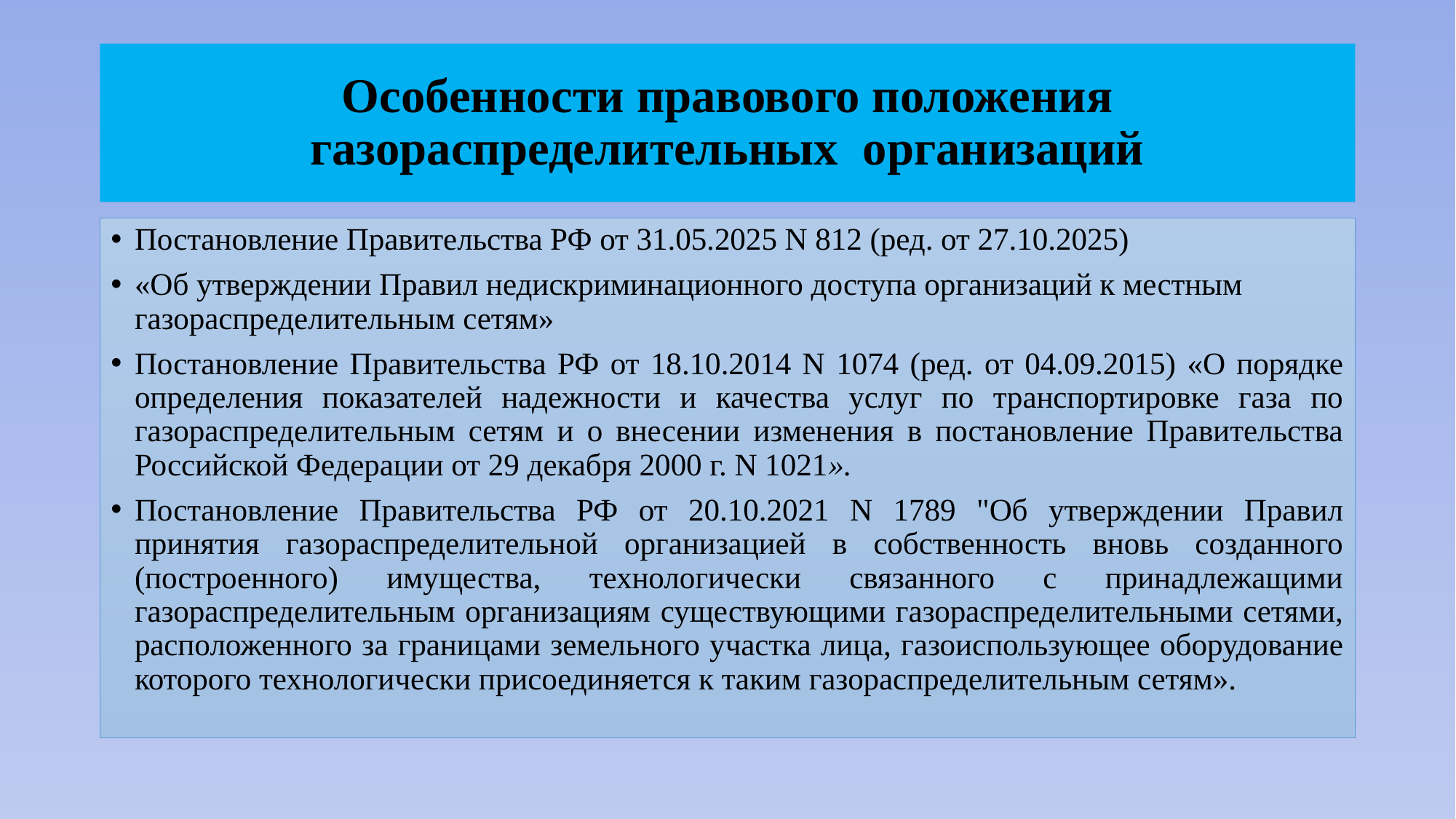

# Особенности правового положения газораспределительных  организаций
Постановление Правительства РФ от 31.05.2025 N 812 (ред. от 27.10.2025)
«Об утверждении Правил недискриминационного доступа организаций к местным газораспределительным сетям»
Постановление Правительства РФ от 18.10.2014 N 1074 (ред. от 04.09.2015) «О порядке определения показателей надежности и качества услуг по транспортировке газа по газораспределительным сетям и о внесении изменения в постановление Правительства Российской Федерации от 29 декабря 2000 г. N 1021».
Постановление Правительства РФ от 20.10.2021 N 1789 "Об утверждении Правил принятия газораспределительной организацией в собственность вновь созданного (построенного) имущества, технологически связанного с принадлежащими газораспределительным организациям существующими газораспределительными сетями, расположенного за границами земельного участка лица, газоиспользующее оборудование которого технологически присоединяется к таким газораспределительным сетям».